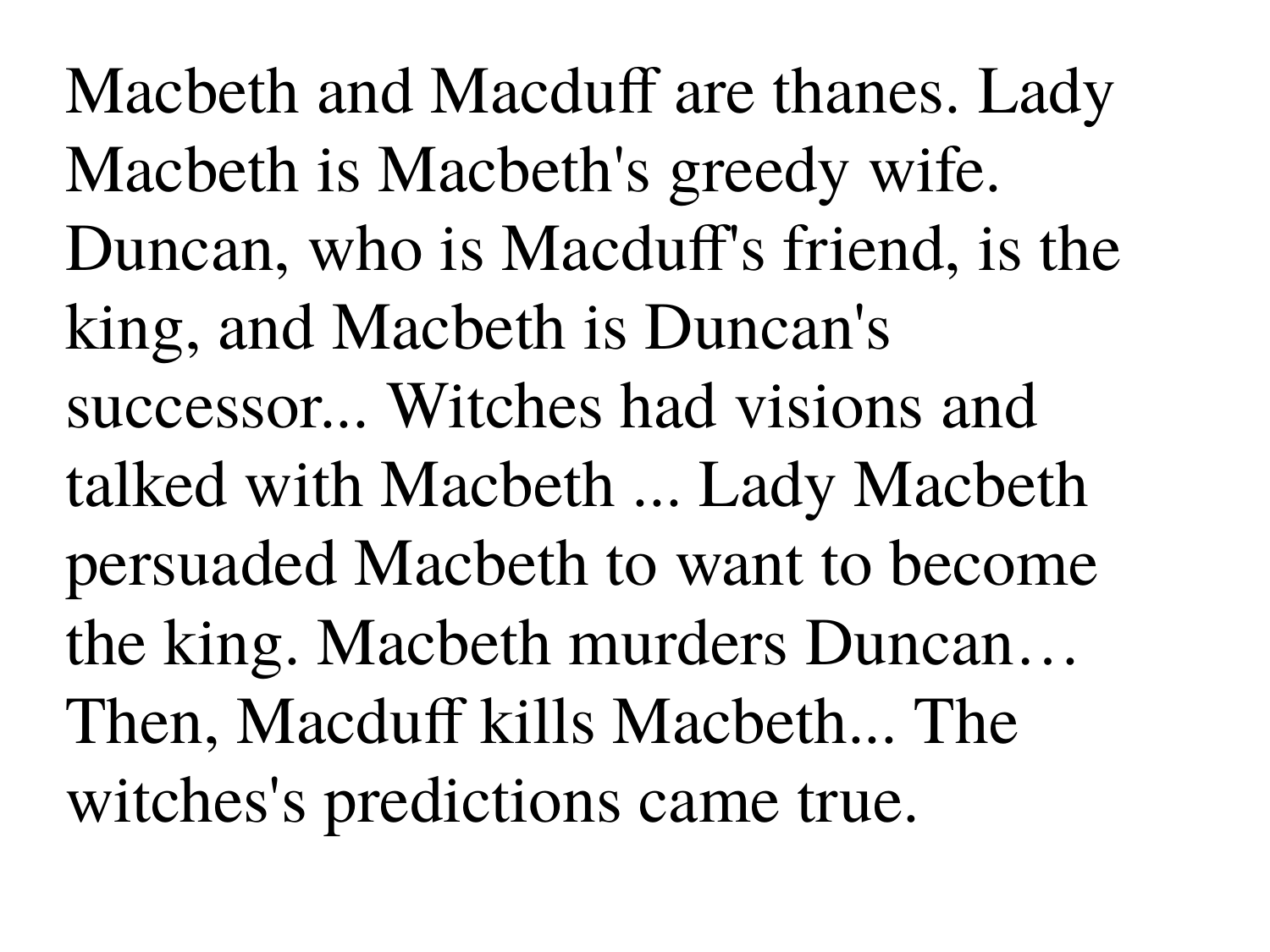

Macbeth and Macduff are thanes. Lady Macbeth is Macbeth's greedy wife. Duncan, who is Macduff's friend, is the king, and Macbeth is Duncan's successor... Witches had visions and talked with Macbeth ... Lady Macbeth persuaded Macbeth to want to become the king. Macbeth murders Duncan… Then, Macduff kills Macbeth... The witches's predictions came true.